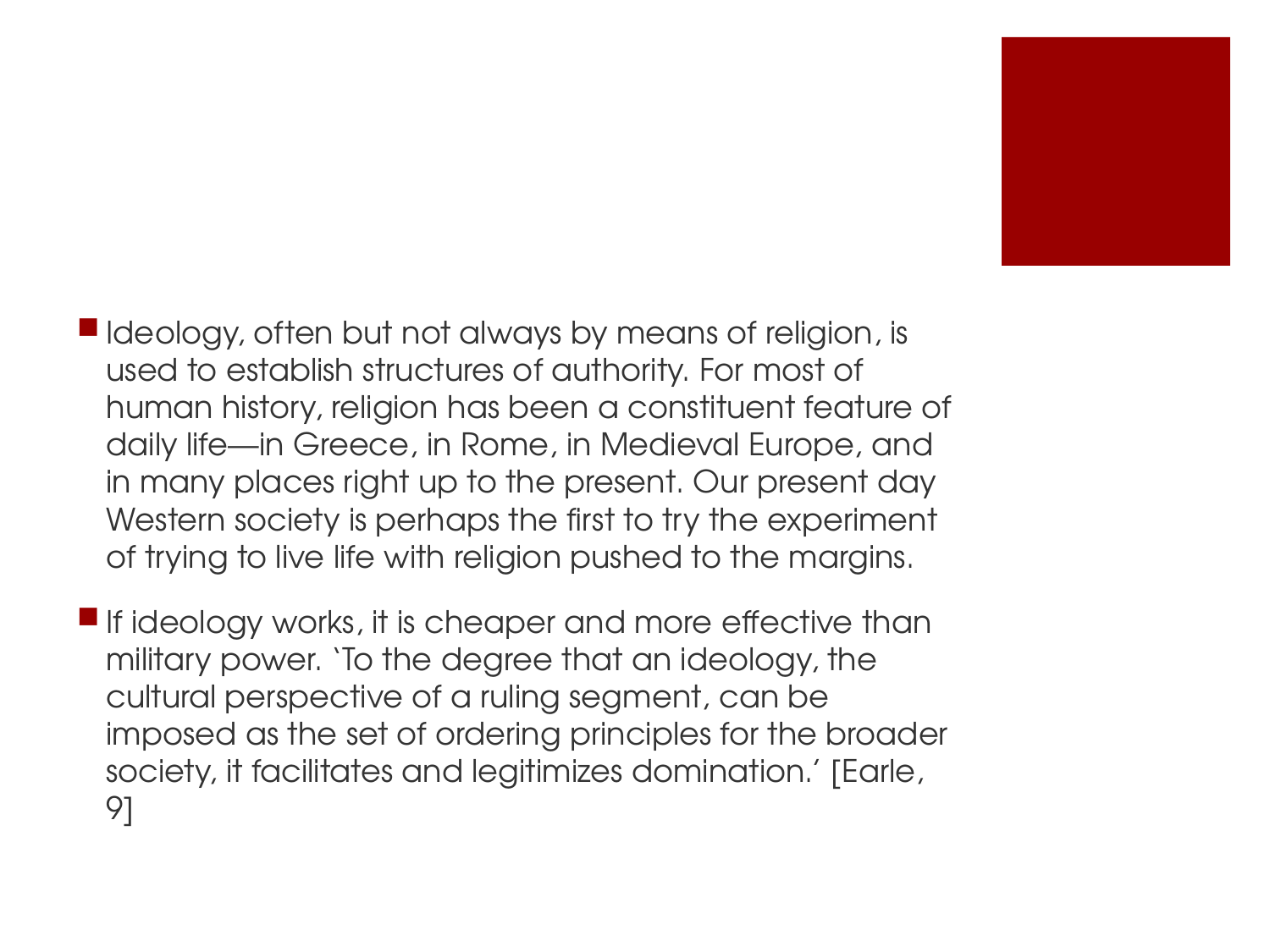

#
Ideology, often but not always by means of religion, is used to establish structures of authority. For most of human history, religion has been a constituent feature of daily life—in Greece, in Rome, in Medieval Europe, and in many places right up to the present. Our present day Western society is perhaps the first to try the experiment of trying to live life with religion pushed to the margins.
If ideology works, it is cheaper and more effective than military power. ‘To the degree that an ideology, the cultural perspective of a ruling segment, can be imposed as the set of ordering principles for the broader society, it facilitates and legitimizes domination.’ [Earle, 9]